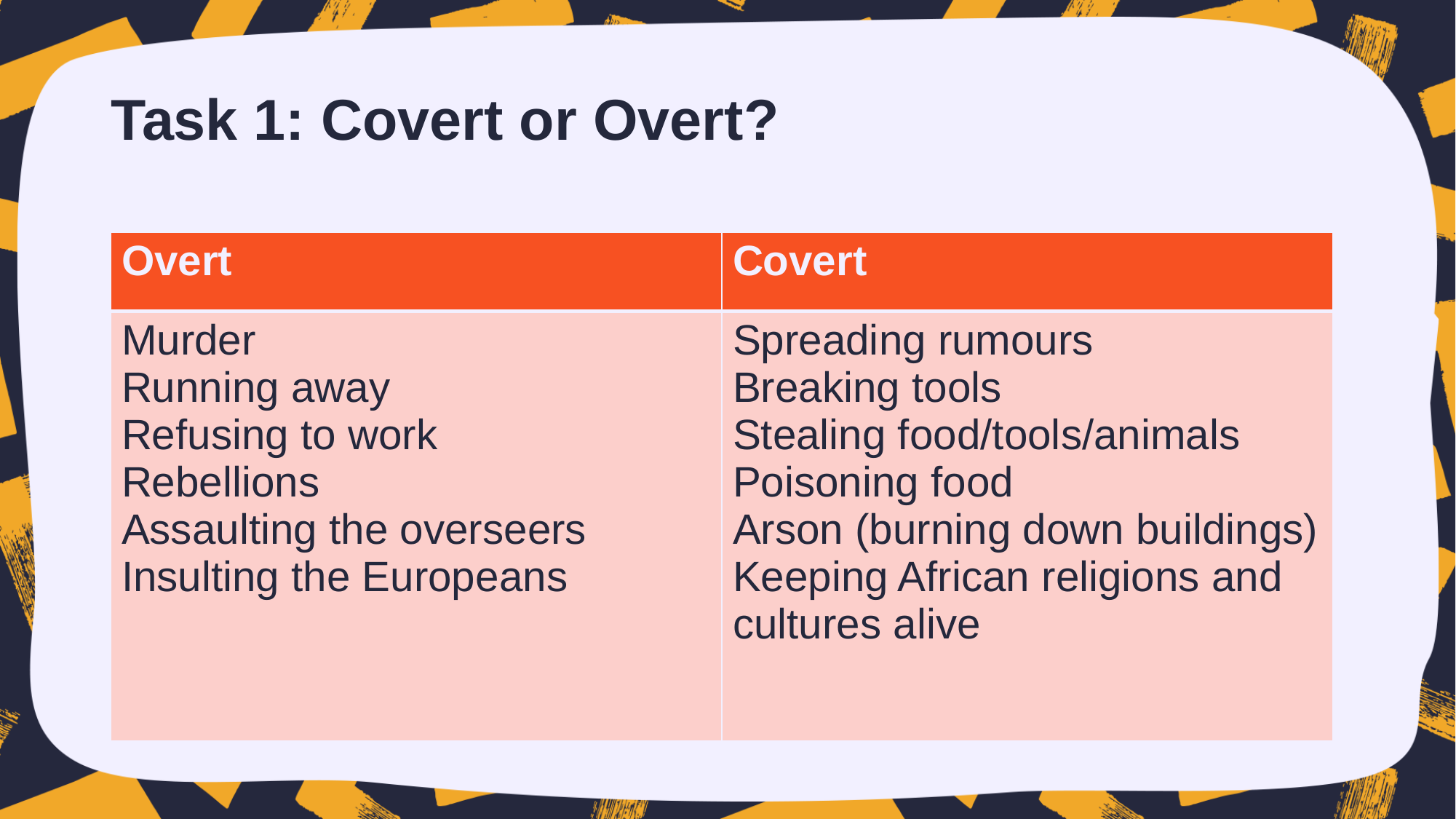

# Task 1: Covert or Overt?
| Overt | Covert |
| --- | --- |
| Murder Running away Refusing to work Rebellions Assaulting the overseers Insulting the Europeans | Spreading rumours Breaking tools Stealing food/tools/animals Poisoning food Arson (burning down buildings) Keeping African religions and cultures alive |